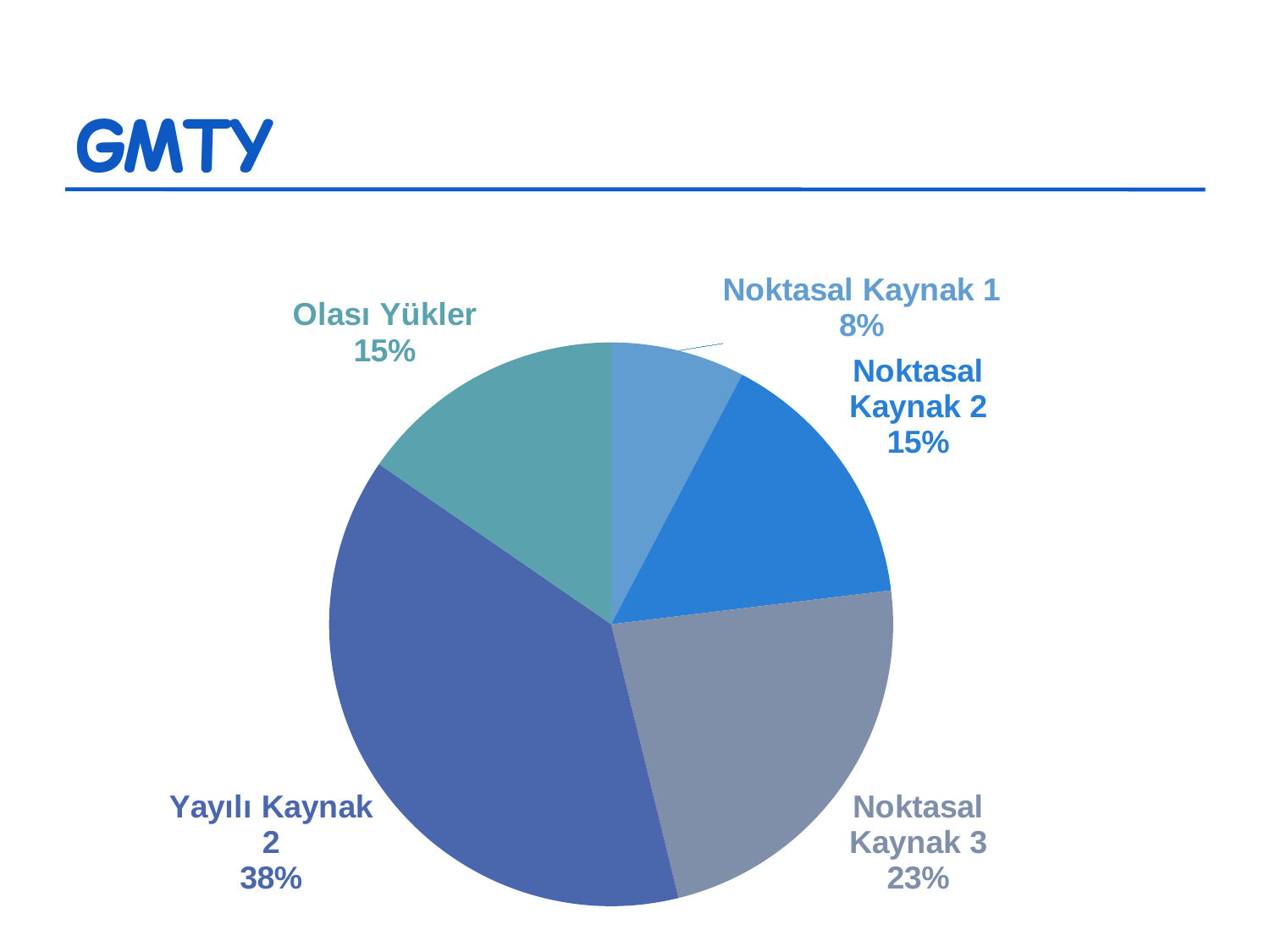

# GMTY

### Chart

| Category | Sales |
|---|---|
| Noktasal Kaynak 1 | 1.0 |
| Noktasal Kaynak 2 | 2.0 |
| Noktasal Kaynak 3 | 3.0 |
| Yayılı Kaynak 2 | 5.0 |
| Olası Yükler | 2.0 |